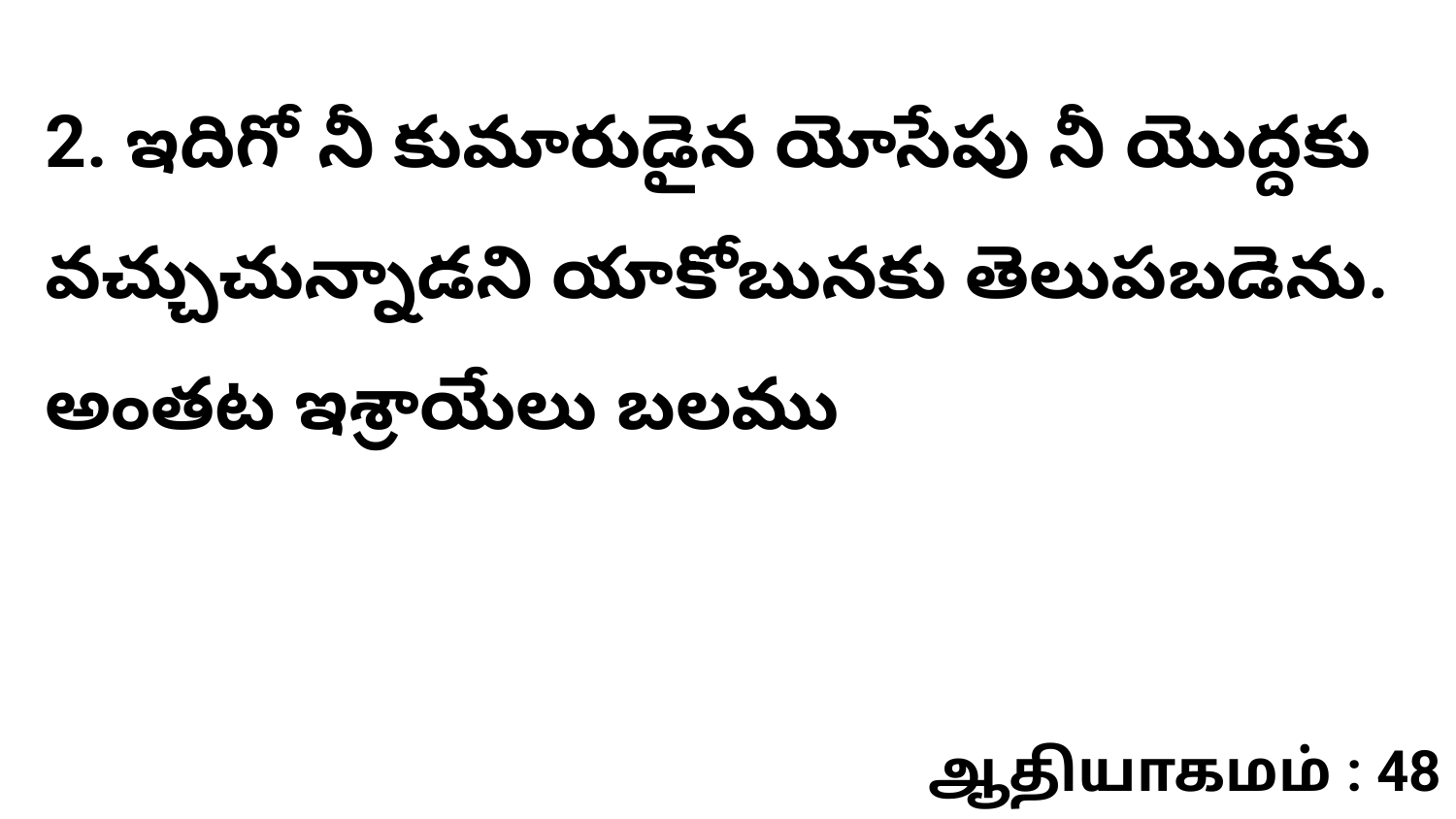

2. ఇదిగో నీ కుమారుడైన యోసేపు నీ యొద్దకు వచ్చుచున్నాడని యాకోబునకు తెలుపబడెను. అంతట ఇశ్రాయేలు బలము
ஆதியாகமம் : 48